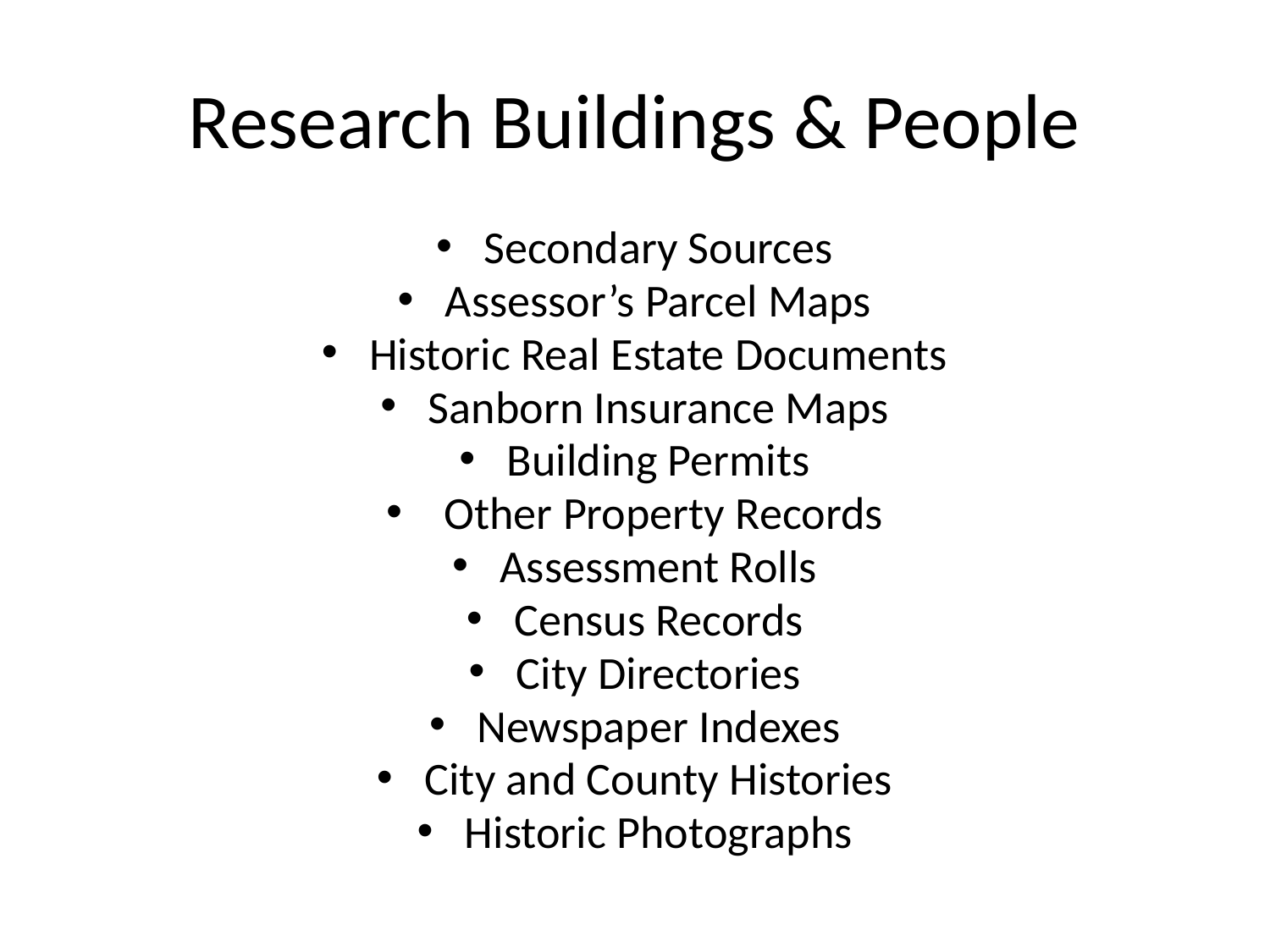

# Research Buildings & People
Secondary Sources
Assessor’s Parcel Maps
Historic Real Estate Documents
Sanborn Insurance Maps
Building Permits
 Other Property Records
Assessment Rolls
Census Records
City Directories
Newspaper Indexes
City and County Histories
Historic Photographs